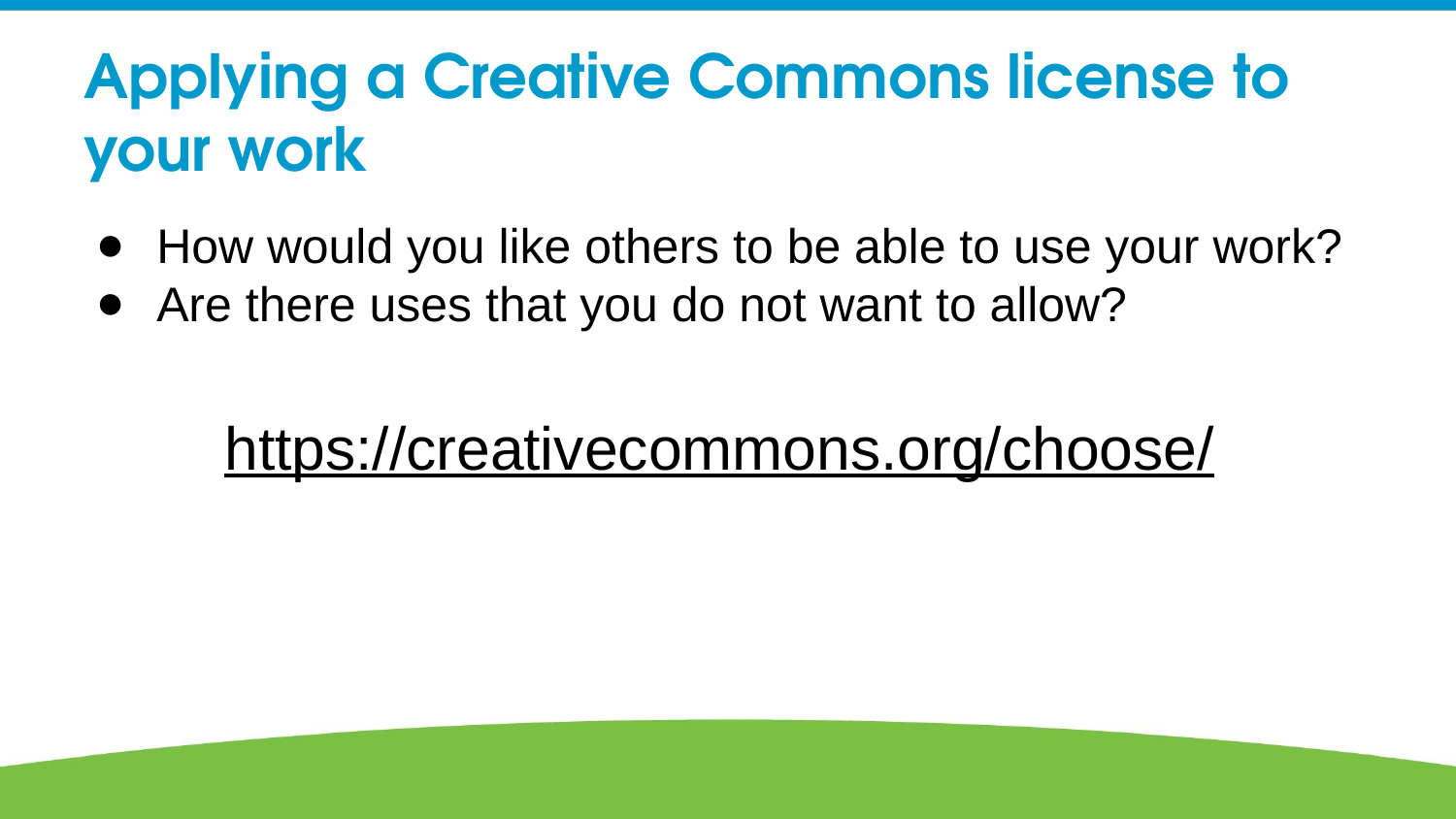

# Applying a Creative Commons license to your work
How would you like others to be able to use your work?
Are there uses that you do not want to allow?

https://creativecommons.org/choose/